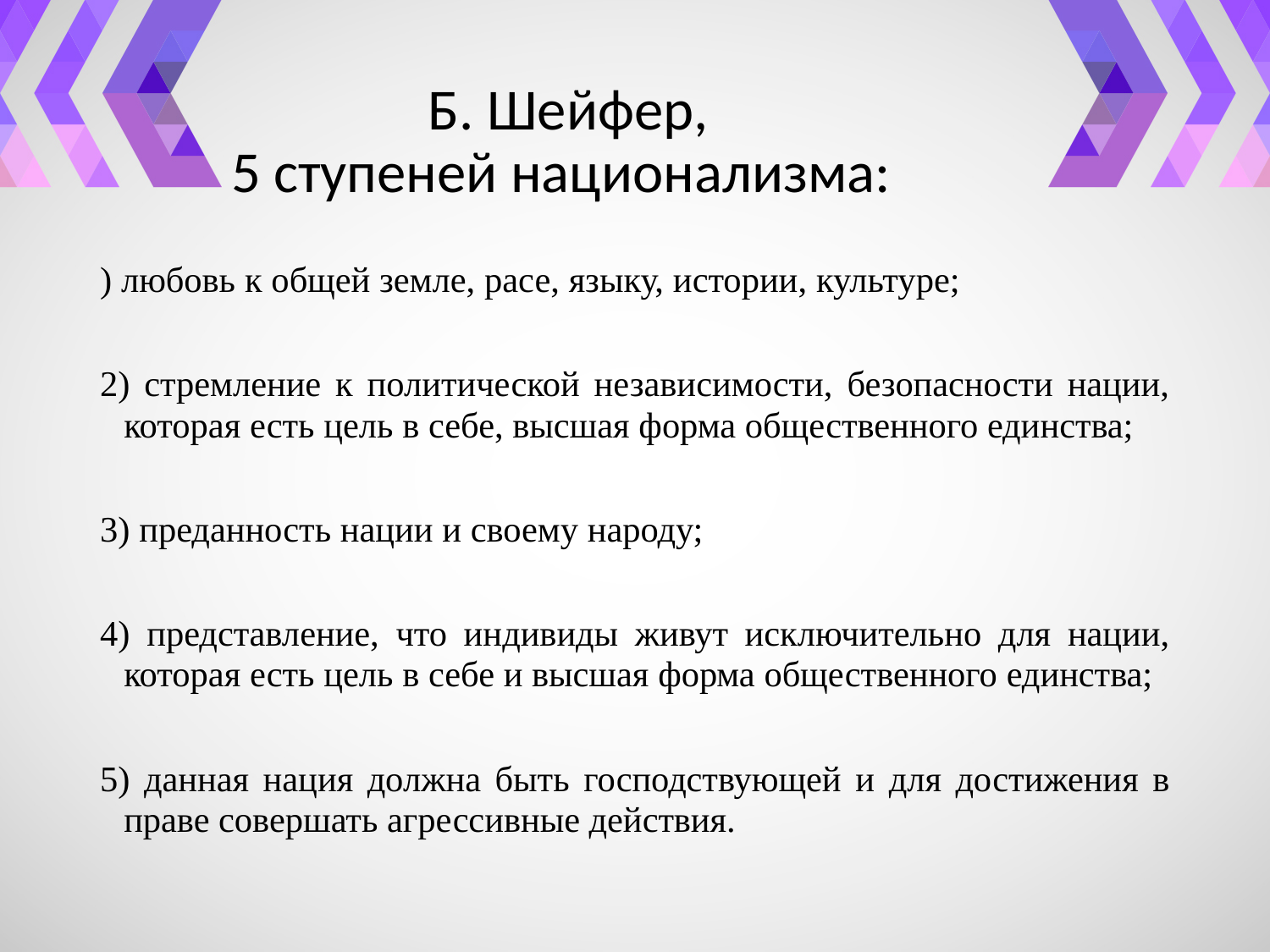

# Б. Шейфер, 5 ступеней национализма:
) любовь к общей земле, расе, языку, истории, культуре;

2) стремление к политической независимости, безопасности нации, которая есть цель в себе, высшая форма общественного единства;

3) преданность нации и своему народу;

4) представление, что индивиды живут исключительно для нации, которая есть цель в себе и высшая форма общественного единства;

5) данная нация должна быть господствующей и для достижения в праве совершать агрессивные действия.